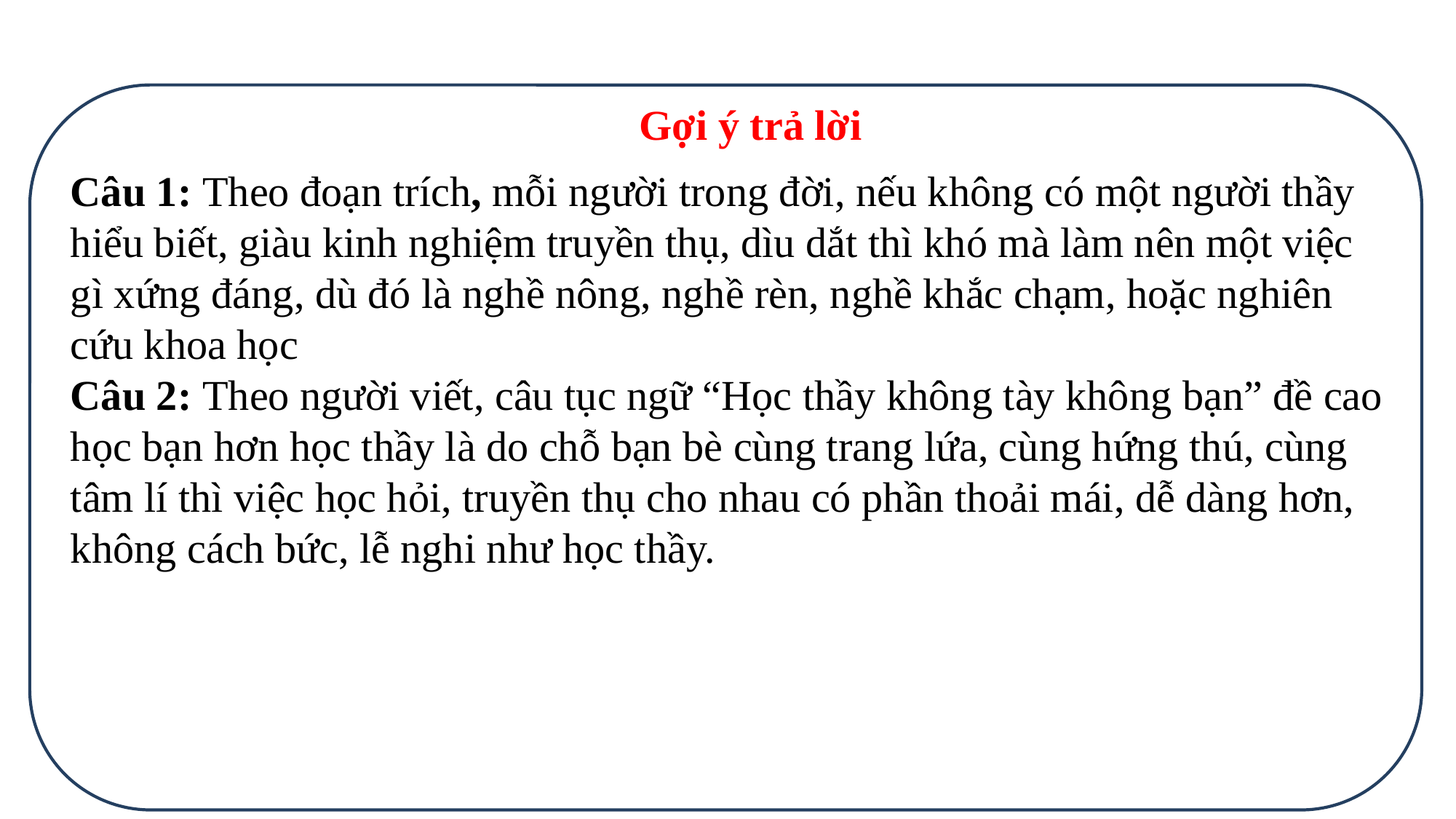

Gợi ý trả lời
Câu 1: Theo đoạn trích, mỗi người trong đời, nếu không có một người thầy hiểu biết, giàu kinh nghiệm truyền thụ, dìu dắt thì khó mà làm nên một việc gì xứng đáng, dù đó là nghề nông, nghề rèn, nghề khắc chạm, hoặc nghiên cứu khoa học
Câu 2: Theo người viết, câu tục ngữ “Học thầy không tày không bạn” đề cao học bạn hơn học thầy là do chỗ bạn bè cùng trang lứa, cùng hứng thú, cùng tâm lí thì việc học hỏi, truyền thụ cho nhau có phần thoải mái, dễ dàng hơn, không cách bức, lễ nghi như học thầy.